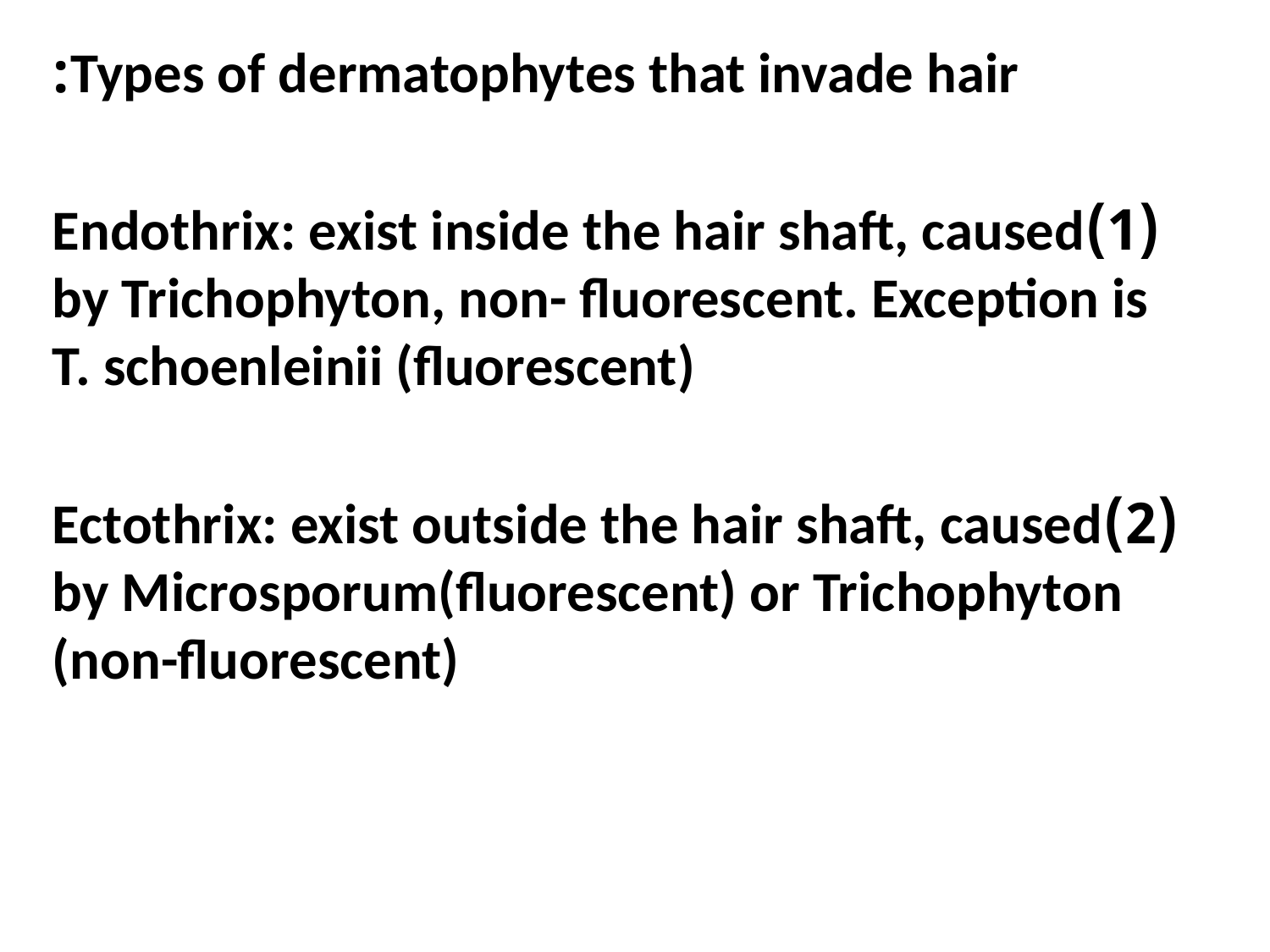

Types of dermatophytes that invade hair:

 (1)Endothrix: exist inside the hair shaft, caused by Trichophyton, non- fluorescent. Exception is T. schoenleinii (fluorescent)

 (2)Ectothrix: exist outside the hair shaft, caused by Microsporum(fluorescent) or Trichophyton (non-fluorescent)